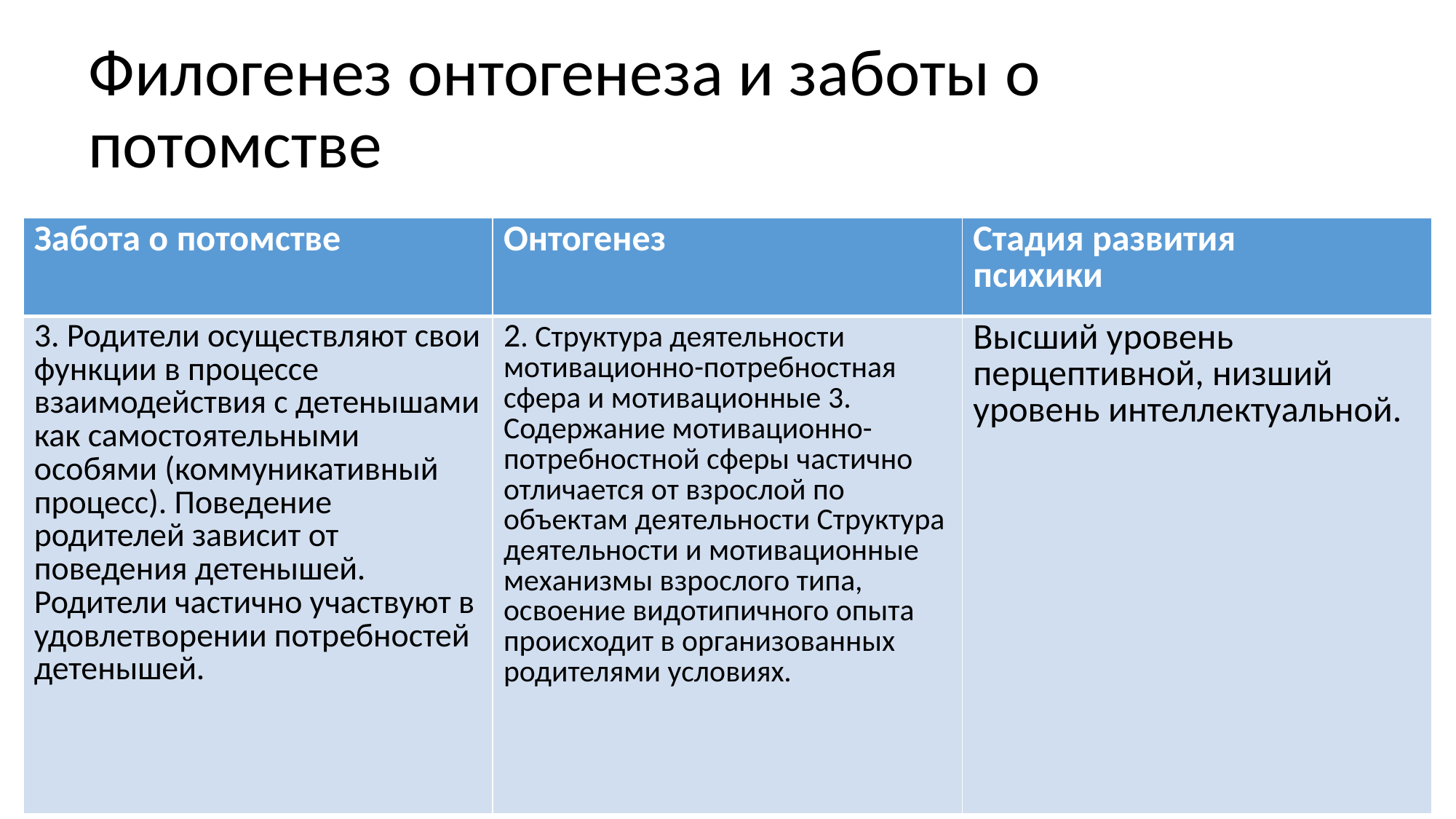

# Филогенез онтогенеза и заботы о потомстве
| Забота о потомстве | Онтогенез | Стадия развития психики |
| --- | --- | --- |
| 3. Родители осуществляют свои функции в процессе взаимодействия с детенышами как самостоятельными особями (коммуникативный процесс). Поведение родителей зависит от поведения детенышей. Родители частично участвуют в удовлетворении потребностей детенышей. | 2. Структура деятельности мотивационно-потребностная сфера и мотивационные 3. Содержание мотивационно-потребностной сферы частично отличается от взрослой по объектам деятельности Структура деятельности и мотивационные механизмы взрослого типа, освоение видотипичного опыта происходит в организованных родителями условиях. | Высший уровень перцептивной, низший уровень интеллектуальной. |